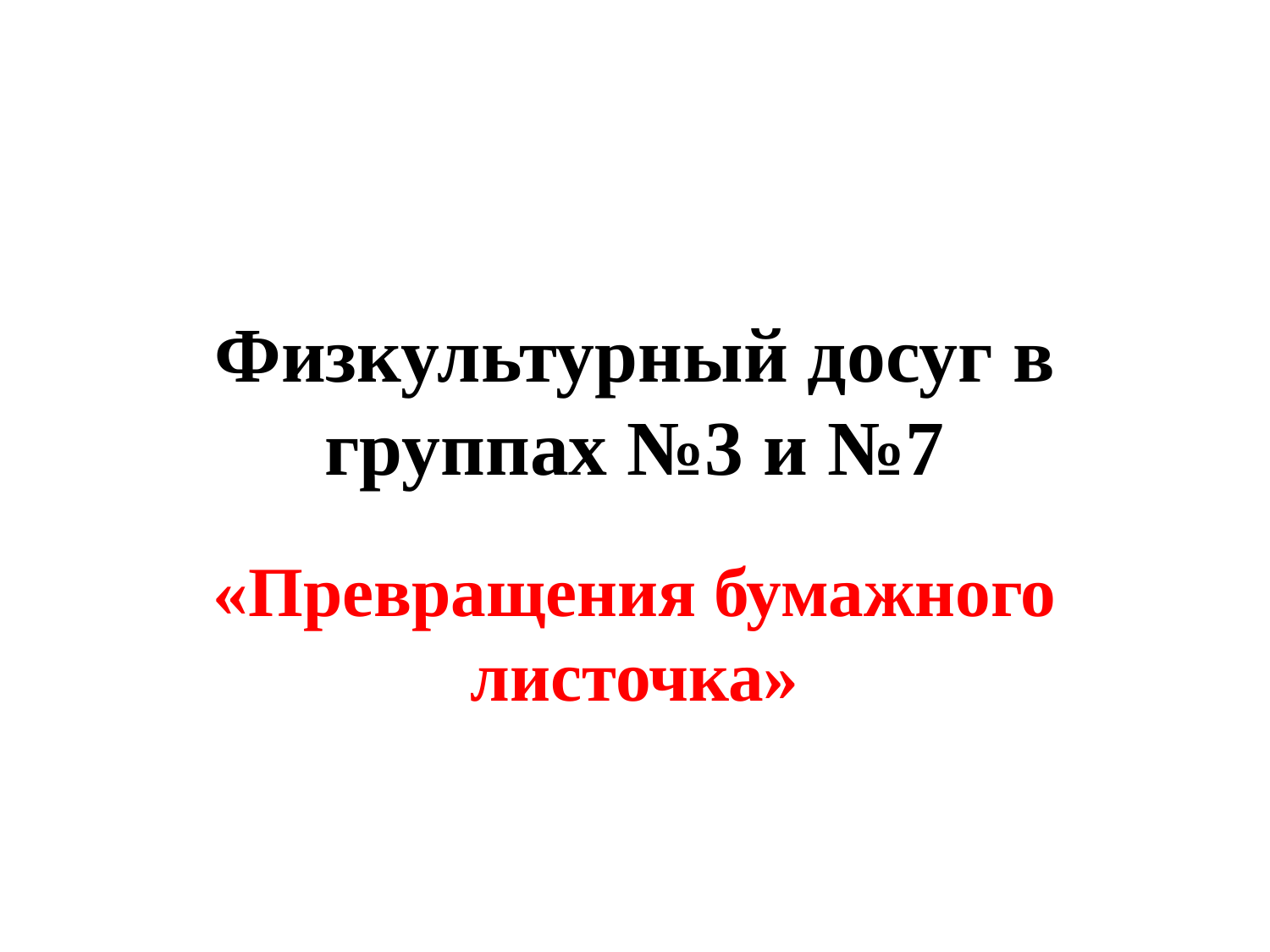

# Физкультурный досуг в группах №3 и №7
«Превращения бумажного листочка»